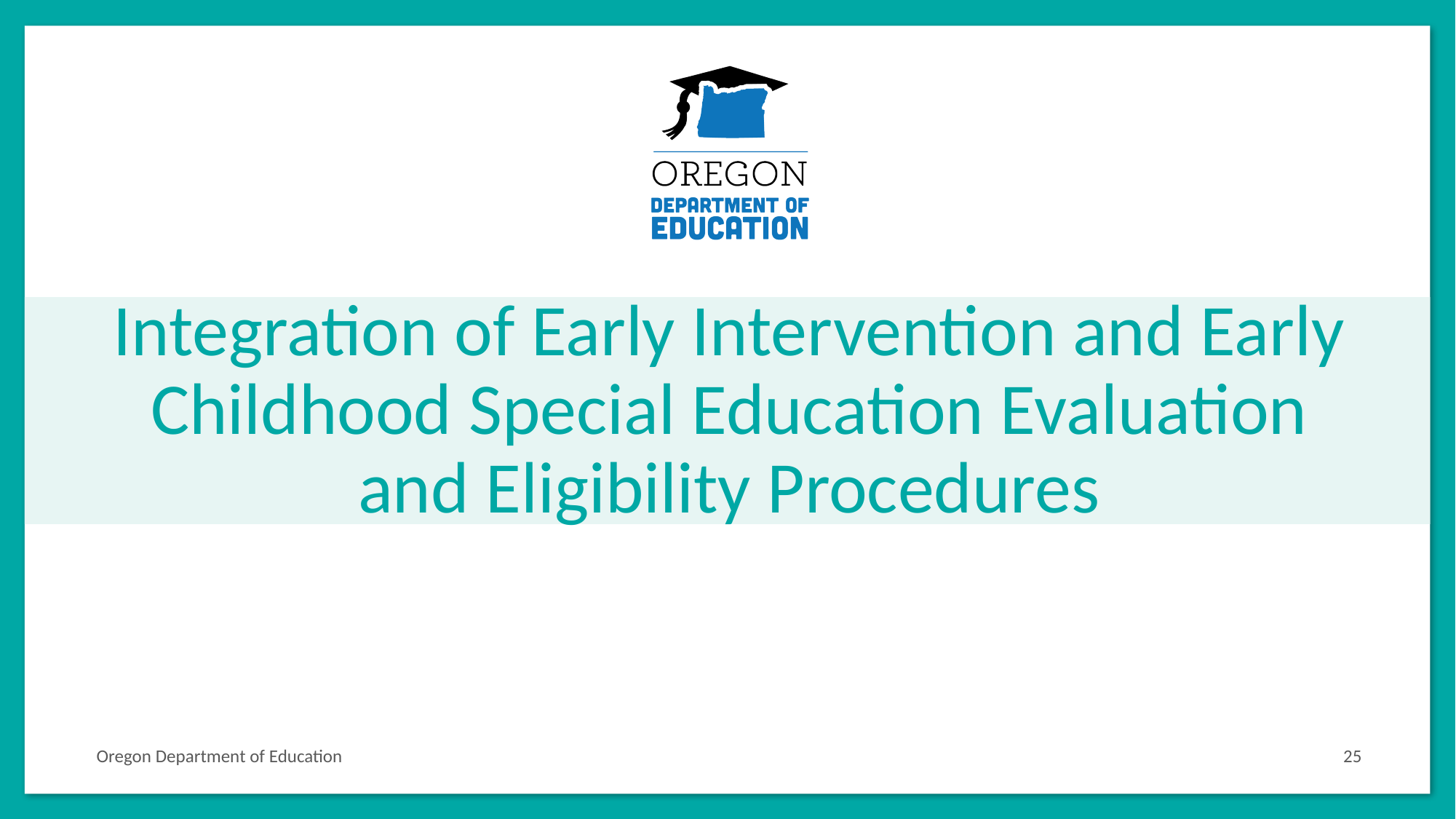

# Integration of Early Intervention and Early Childhood Special Education Evaluation and Eligibility Procedures
Oregon Department of Education
25